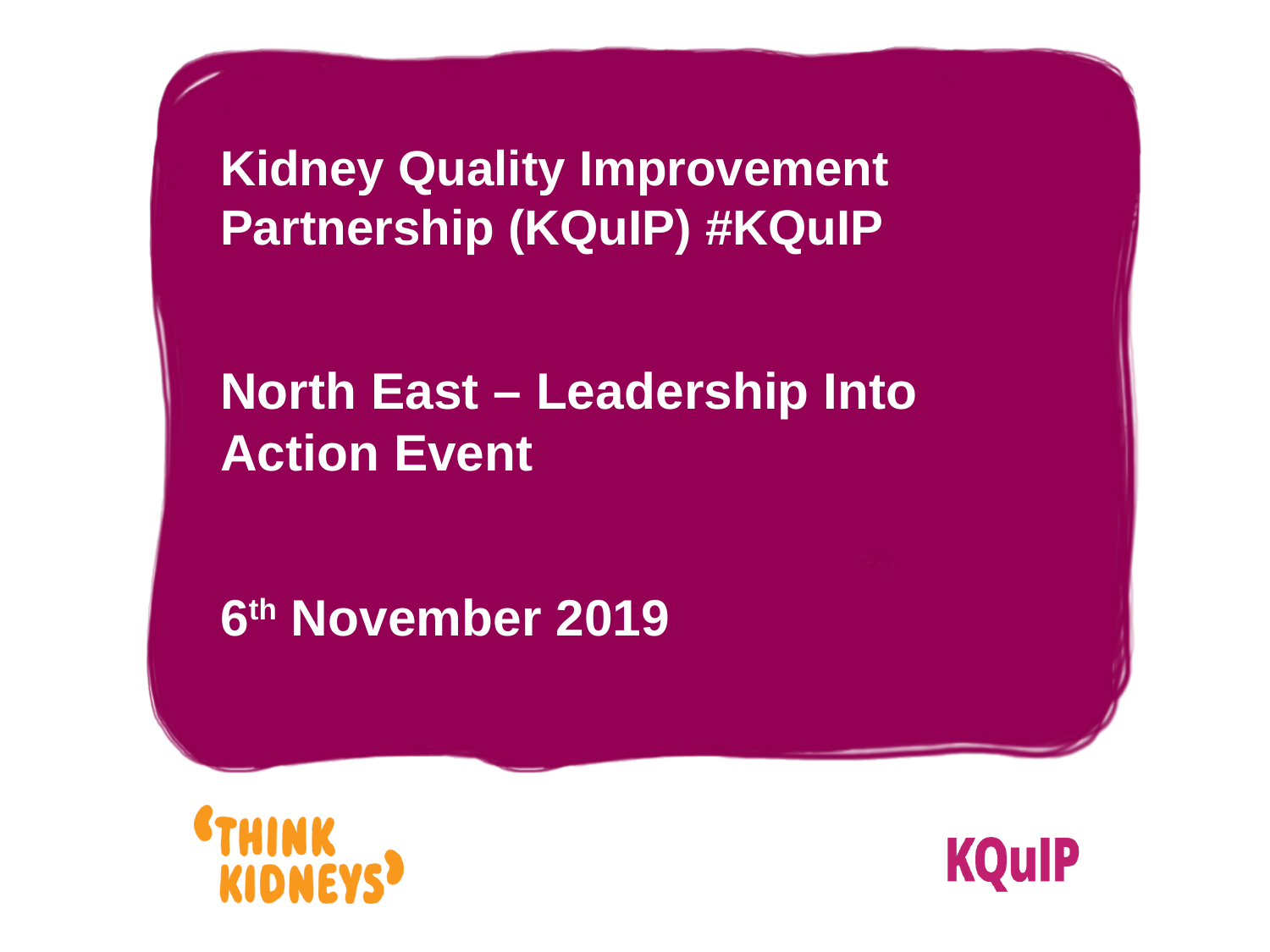

Kidney Quality Improvement Partnership (KQuIP) #KQuIP

North East – Leadership Into Action Event

6th November 2019